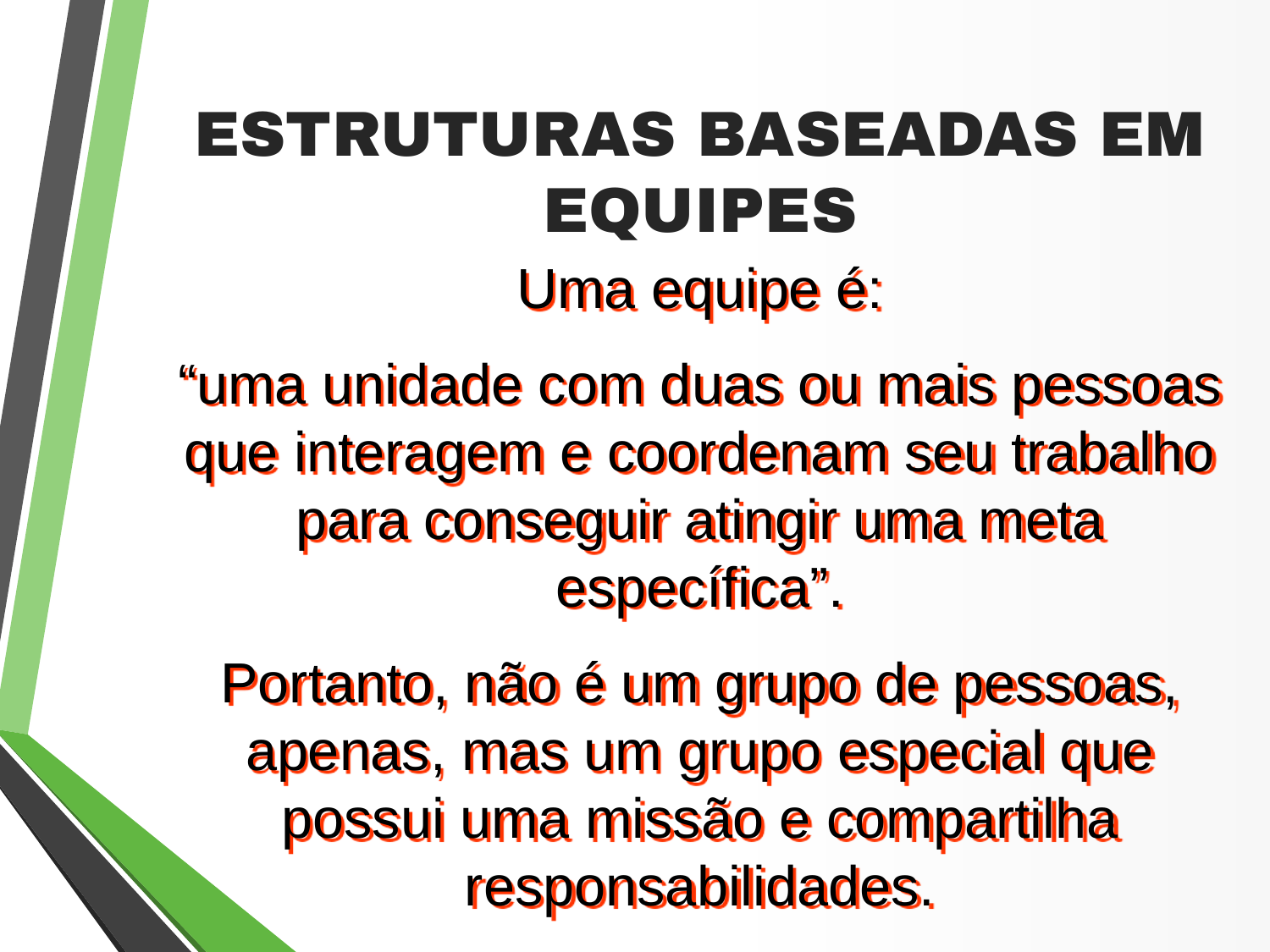

ESTRUTURAS BASEADAS EM EQUIPES
Uma equipe é:
“uma unidade com duas ou mais pessoas que interagem e coordenam seu trabalho para conseguir atingir uma meta específica”.
Portanto, não é um grupo de pessoas, apenas, mas um grupo especial que possui uma missão e compartilha responsabilidades.